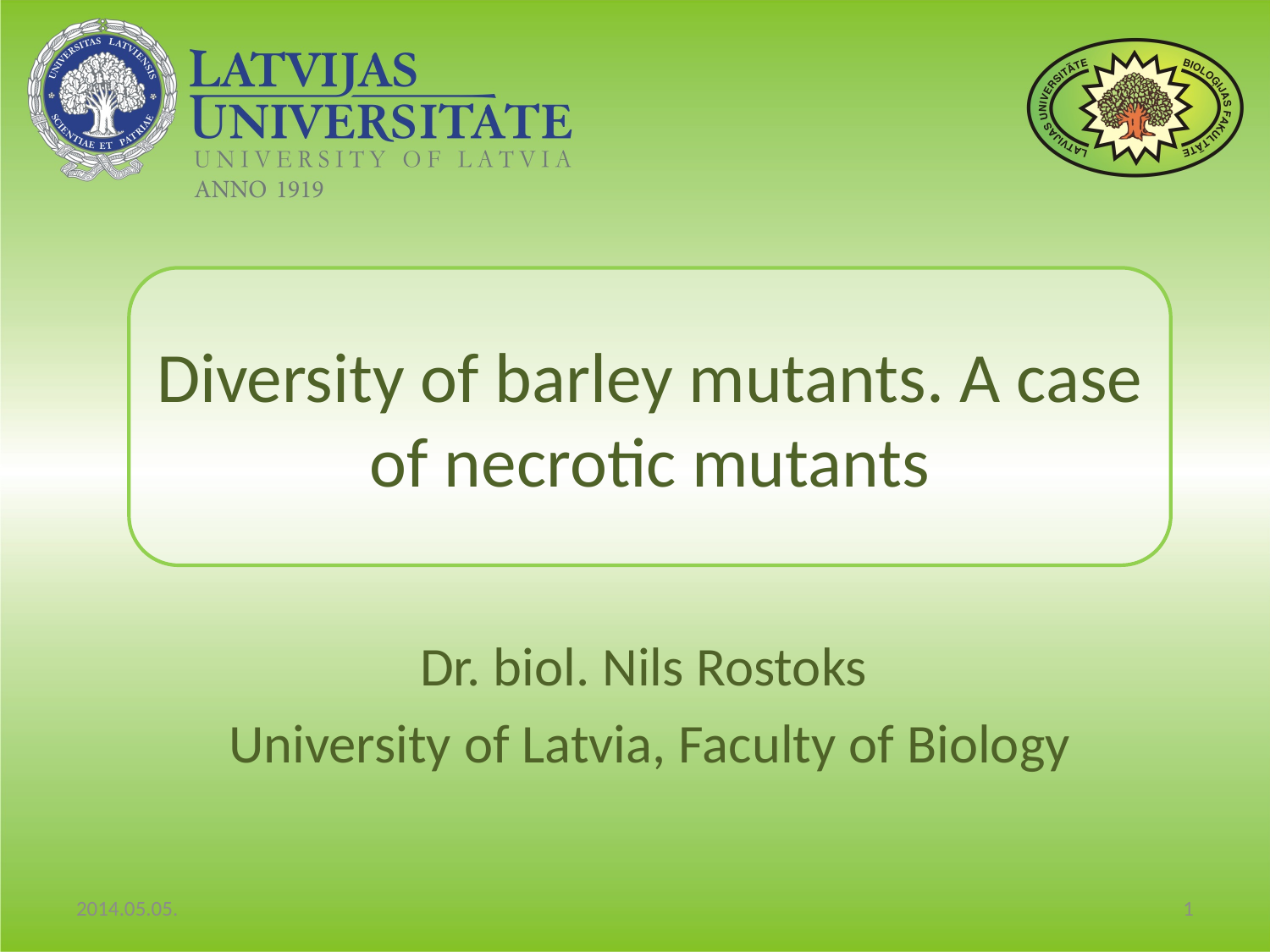

Diversity of barley mutants. A case of necrotic mutants
Dr. biol. Nils Rostoks
University of Latvia, Faculty of Biology

2014.05.05.
1